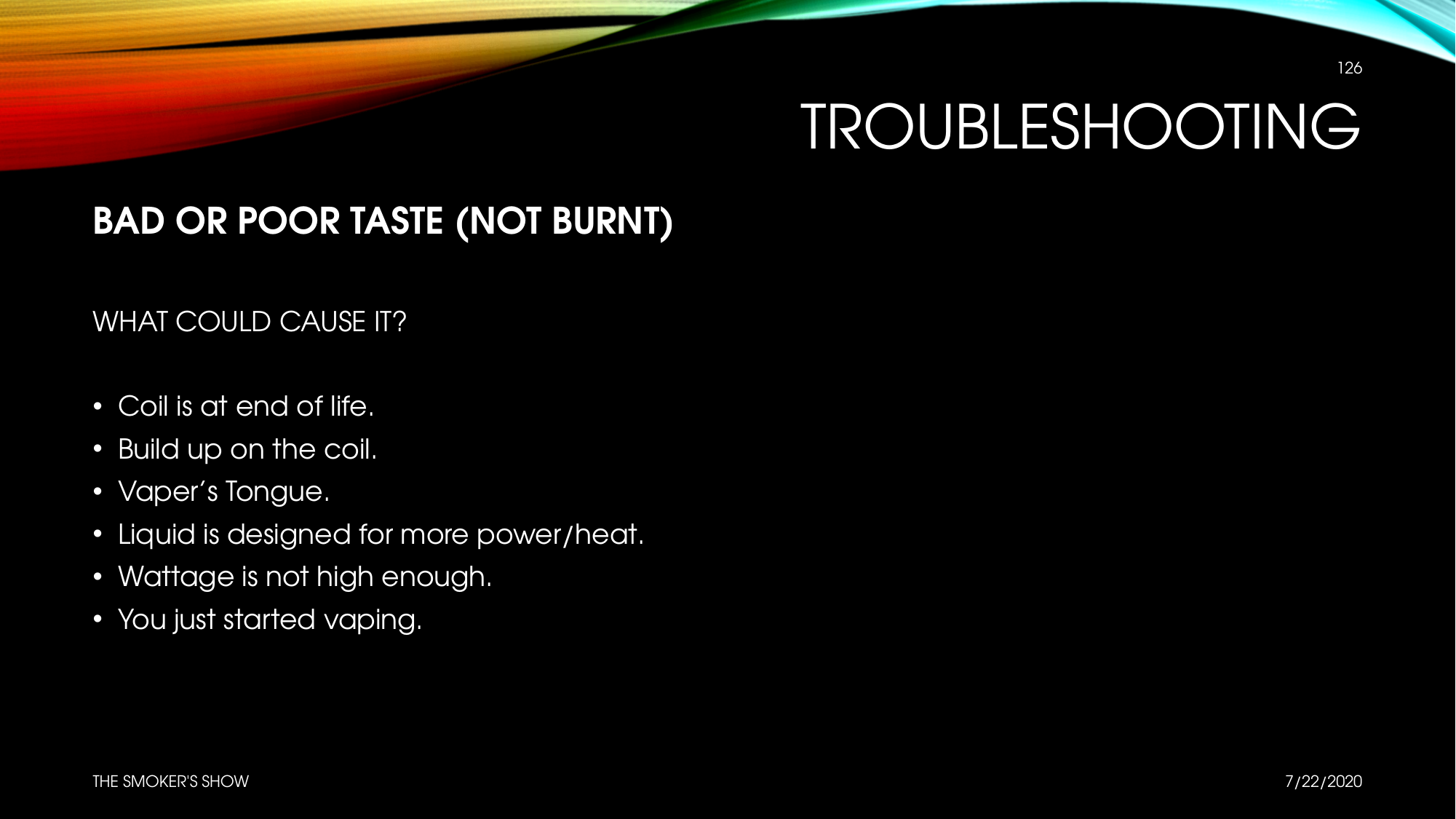

126
# Troubleshooting
BAD OR POOR TASTE (NOT BURNT)

WHAT COULD CAUSE IT?

Coil is at end of life.
Build up on the coil.
Vaper’s Tongue.
Liquid is designed for more power/heat.
Wattage is not high enough.
You just started vaping.

THE SMOKER'S SHOW
7/22/2020